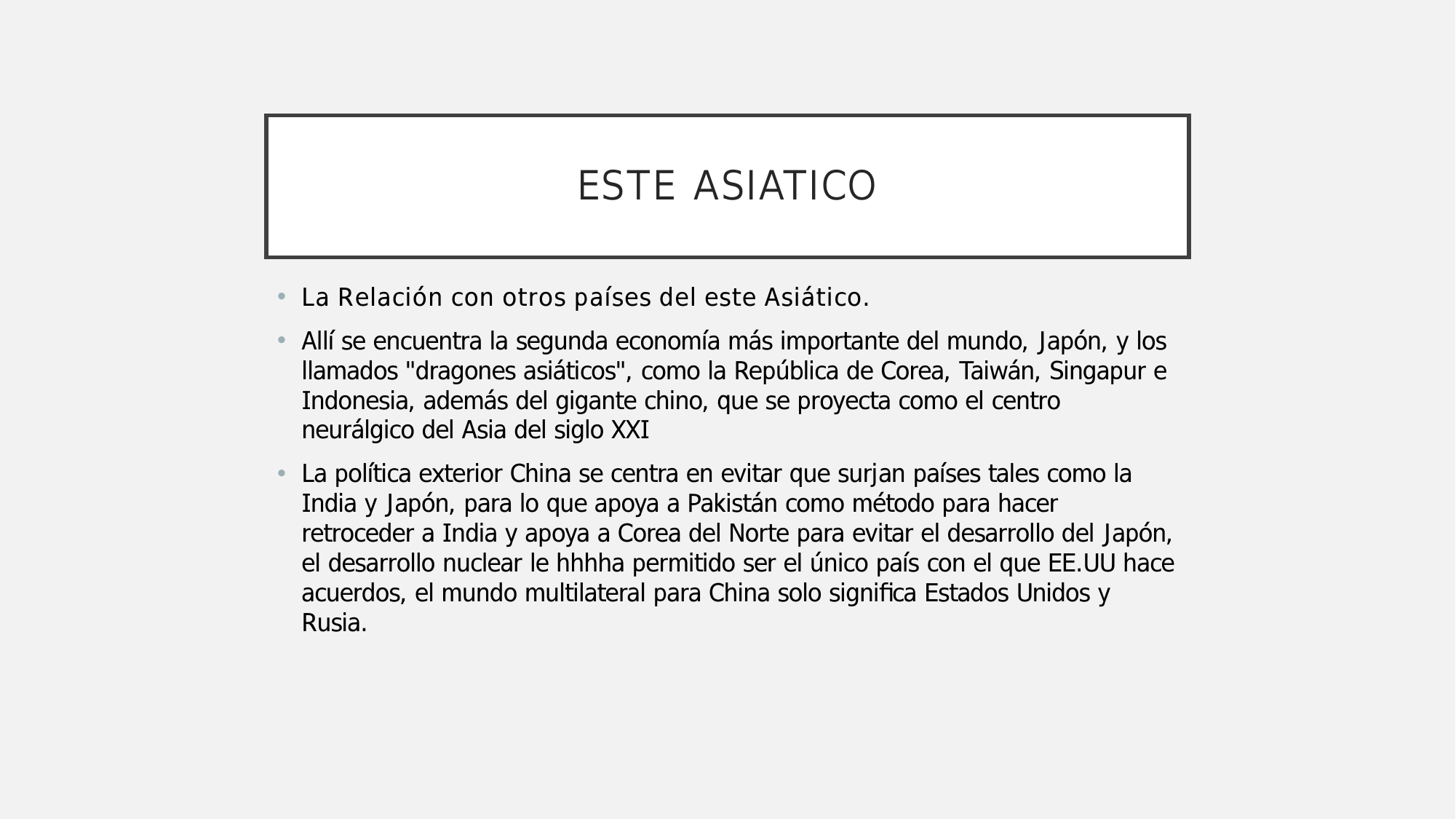

# Este asiatico
La Relación con otros países del este Asiático.
Allí se encuentra la segunda economía más importante del mundo, Japón, y los llamados "dragones asiáticos", como la República de Corea, Taiwán, Singapur e Indonesia, además del gigante chino, que se proyecta como el centro neurálgico del Asia del siglo XXI
La política exterior China se centra en evitar que surjan países tales como la India y Japón, para lo que apoya a Pakistán como método para hacer retroceder a India y apoya a Corea del Norte para evitar el desarrollo del Japón, el desarrollo nuclear le hhhha permitido ser el único país con el que EE.UU hace acuerdos, el mundo multilateral para China solo significa Estados Unidos y Rusia.